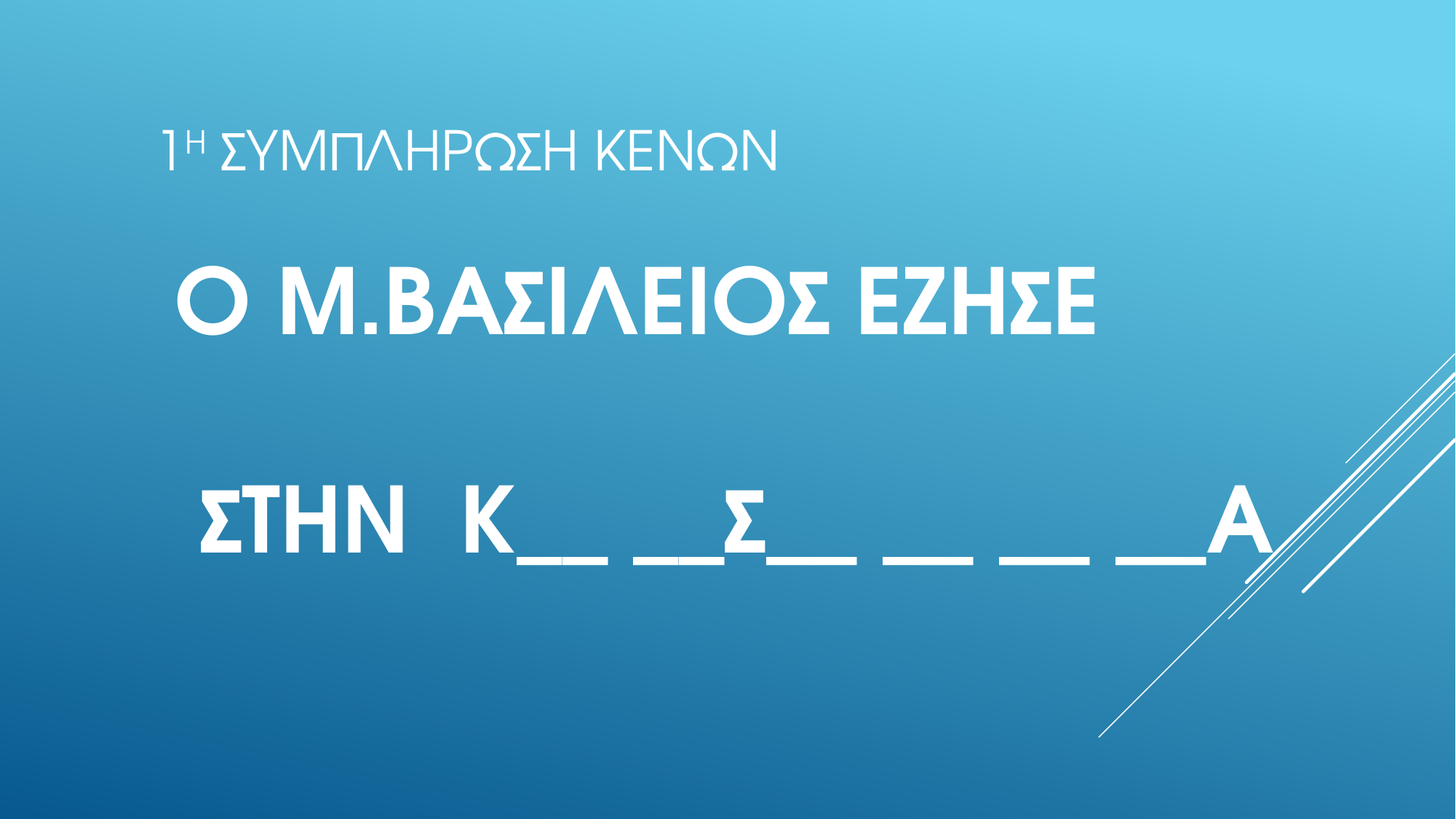

1Η ΣΥΜΠΛΗΡΩΣΗ ΚΕΝΩΝ
Ο Μ.ΒΑΣΙΛΕΙΟΣ ΕΖΗΣΕ

 ΣΤΗΝ  Κ__ __Σ__ __ __ __Α